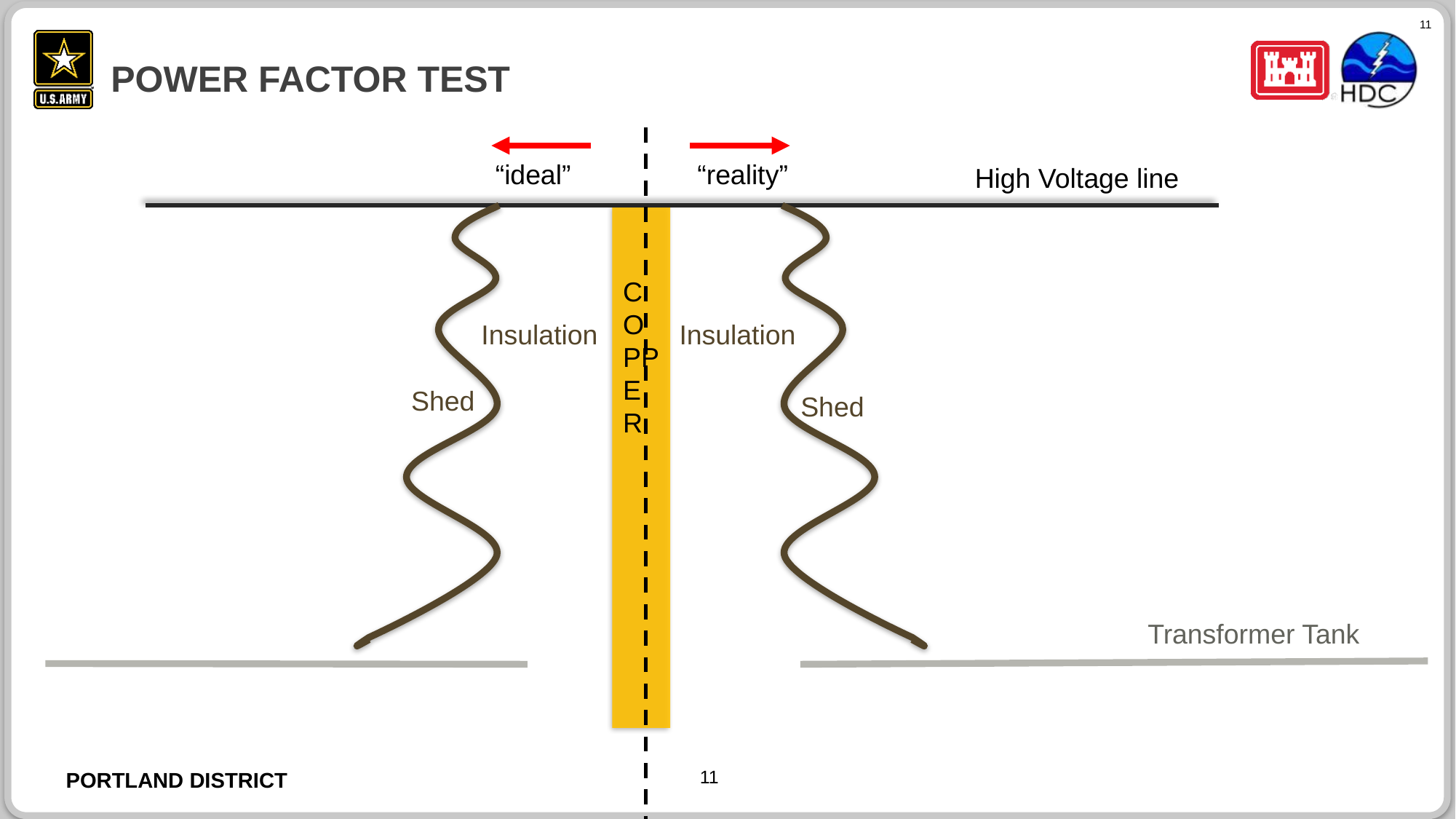

# Power Factor test
“reality”
“ideal”
High Voltage line

	COPPER
Insulation
Insulation
Shed
Shed
Transformer Tank